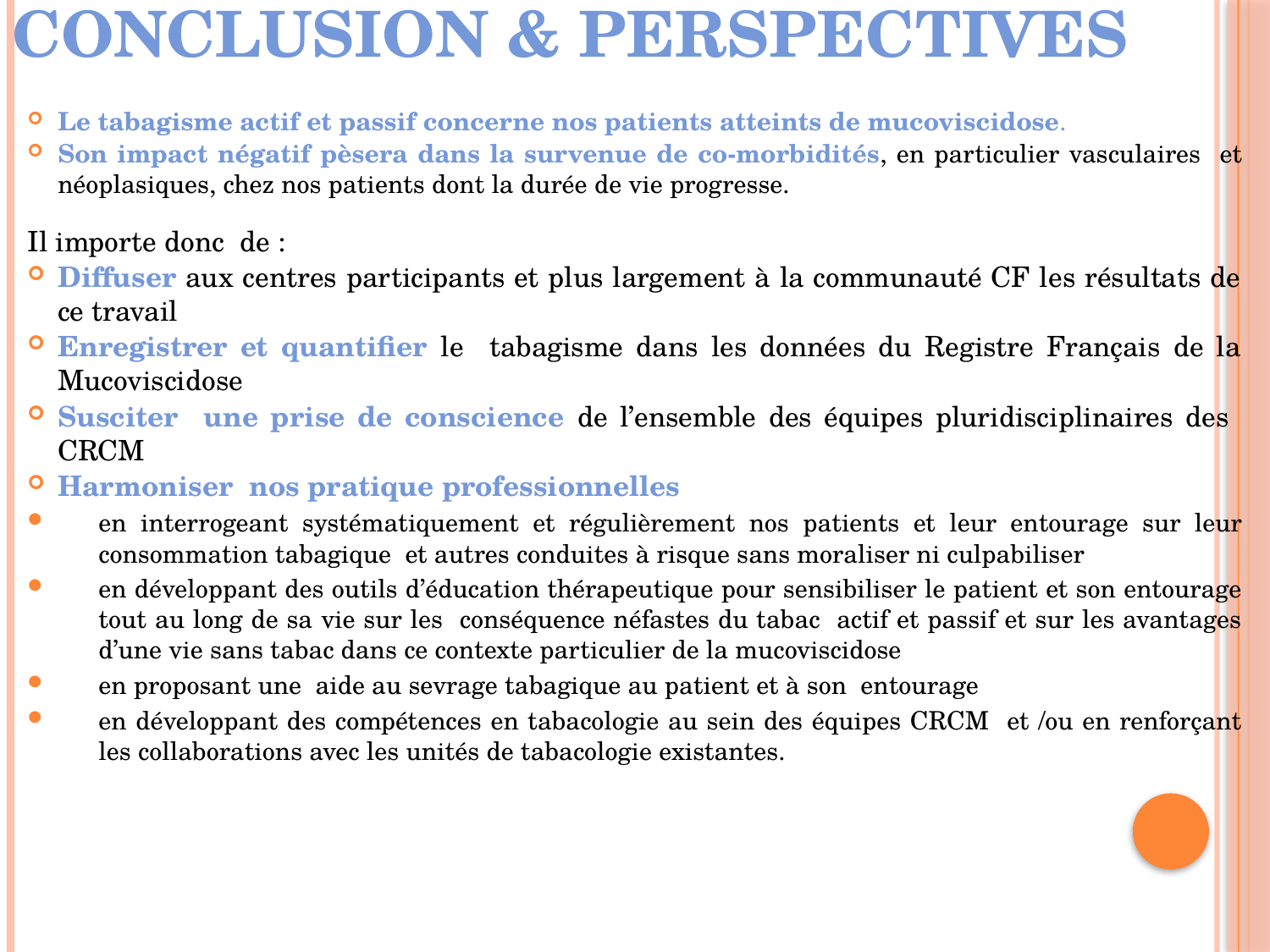

# CONCLUSION & PERSPECTIVES
Le tabagisme actif et passif concerne nos patients atteints de mucoviscidose.
Son impact négatif pèsera dans la survenue de co-morbidités, en particulier vasculaires  et néoplasiques, chez nos patients dont la durée de vie progresse.

Il importe donc  de :
Diffuser aux centres participants et plus largement à la communauté CF les résultats de ce travail
Enregistrer et quantifier le  tabagisme dans les données du Registre Français de la Mucoviscidose
Susciter  une prise de conscience de l’ensemble des équipes pluridisciplinaires des  CRCM
Harmoniser  nos pratique professionnelles
en interrogeant systématiquement et régulièrement nos patients et leur entourage sur leur consommation tabagique  et autres conduites à risque sans moraliser ni culpabiliser
en développant des outils d’éducation thérapeutique pour sensibiliser le patient et son entourage tout au long de sa vie sur les  conséquence néfastes du tabac  actif et passif et sur les avantages d’une vie sans tabac dans ce contexte particulier de la mucoviscidose
en proposant une  aide au sevrage tabagique au patient et à son  entourage
en développant des compétences en tabacologie au sein des équipes CRCM  et /ou en renforçant les collaborations avec les unités de tabacologie existantes.